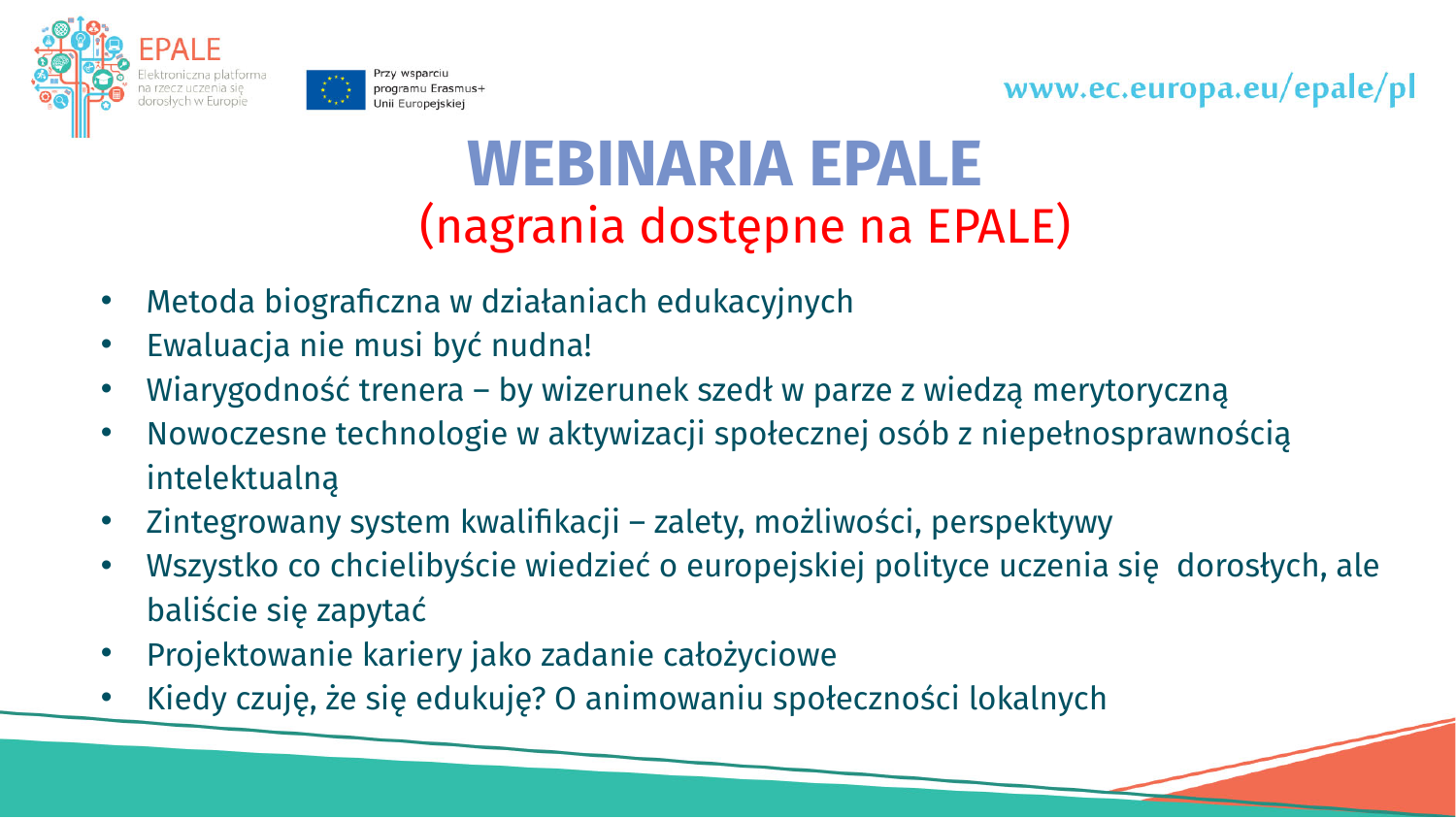

# Webinaria EPALE
(nagrania dostępne na EPALE)

Metoda biograficzna w działaniach edukacyjnych
Ewaluacja nie musi być nudna!
Wiarygodność trenera – by wizerunek szedł w parze z wiedzą merytoryczną
Nowoczesne technologie w aktywizacji społecznej osób z niepełnosprawnością intelektualną
Zintegrowany system kwalifikacji – zalety, możliwości, perspektywy
Wszystko co chcielibyście wiedzieć o europejskiej polityce uczenia się  dorosłych, ale baliście się zapytać
Projektowanie kariery jako zadanie całożyciowe
Kiedy czuję, że się edukuję? O animowaniu społeczności lokalnych